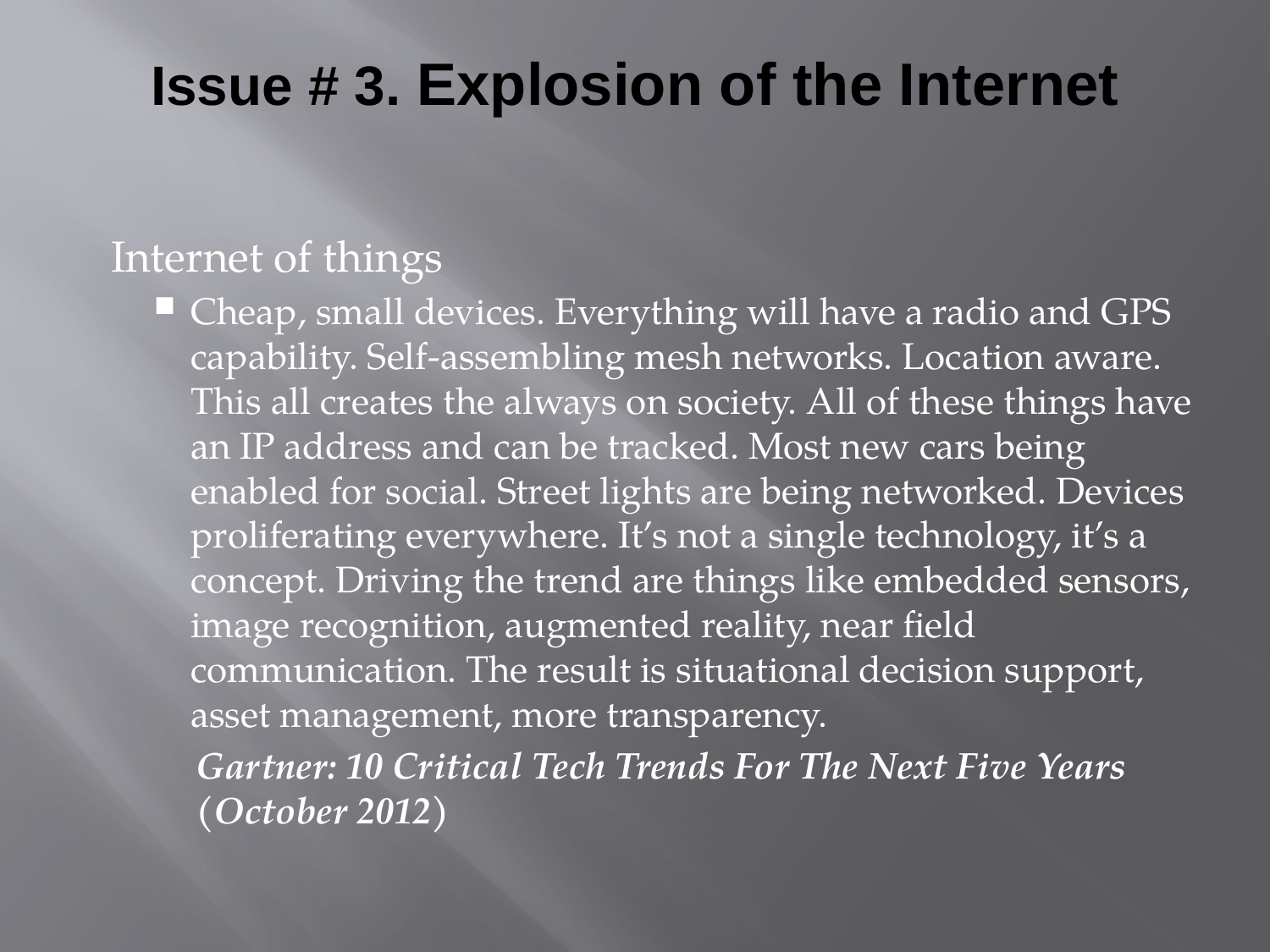

# Issue # 3. Explosion of the Internet
Internet of things
Cheap, small devices. Everything will have a radio and GPS capability. Self-assembling mesh networks. Location aware. This all creates the always on society. All of these things have an IP address and can be tracked. Most new cars being enabled for social. Street lights are being networked. Devices proliferating everywhere. It’s not a single technology, it’s a concept. Driving the trend are things like embedded sensors, image recognition, augmented reality, near field communication. The result is situational decision support, asset management, more transparency.
Gartner: 10 Critical Tech Trends For The Next Five Years (October 2012)